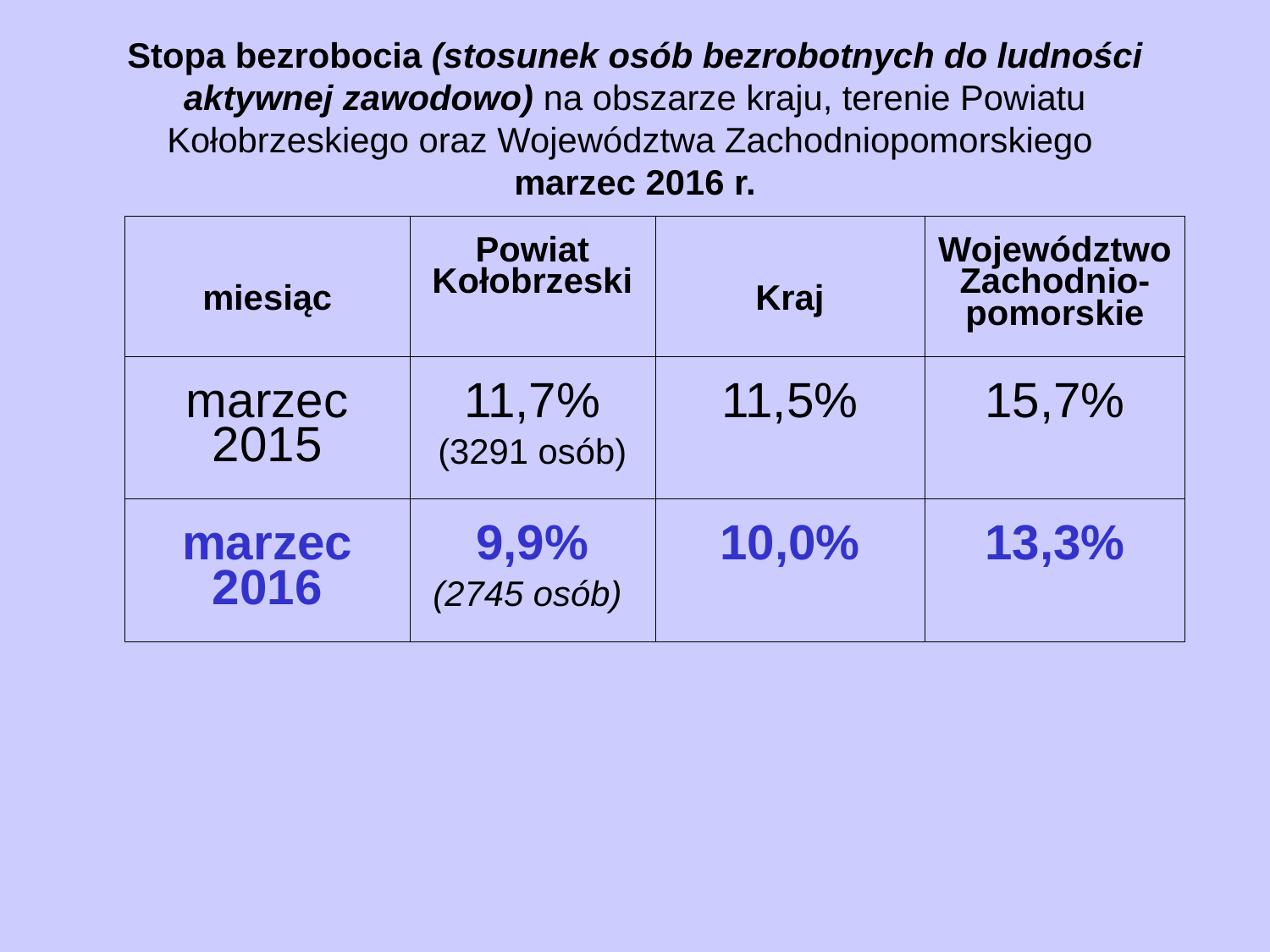

# Stopa bezrobocia (stosunek osób bezrobotnych do ludności aktywnej zawodowo) na obszarze kraju, terenie Powiatu Kołobrzeskiego oraz Województwa Zachodniopomorskiego marzec 2016 r.
| miesiąc | Powiat Kołobrzeski | Kraj | Województwo Zachodnio-pomorskie |
| --- | --- | --- | --- |
| marzec 2015 | 11,7% (3291 osób) | 11,5% | 15,7% |
| marzec 2016 | 9,9% (2745 osób) | 10,0% | 13,3% |